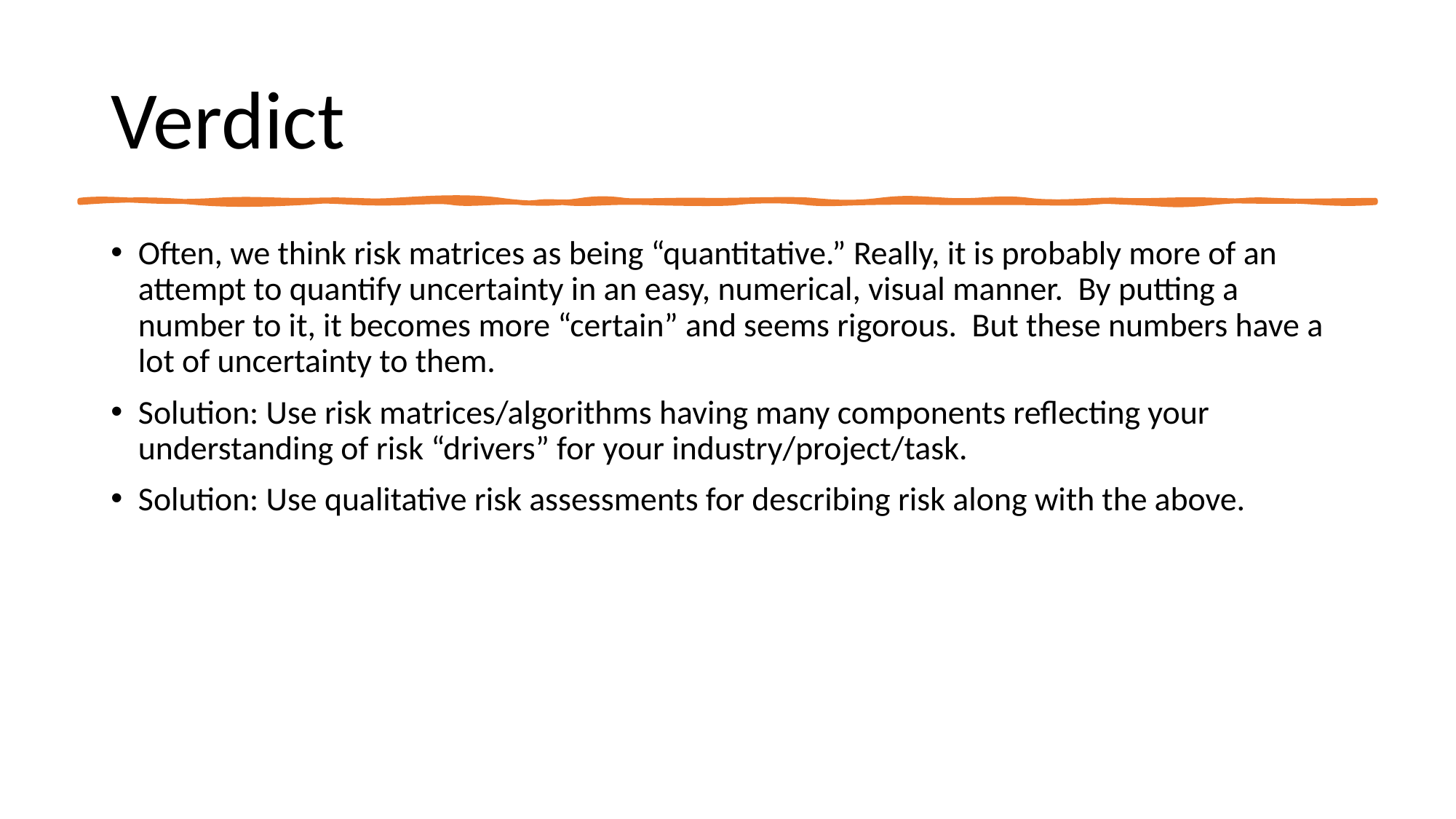

# Verdict

Often, we think risk matrices as being “quantitative.” Really, it is probably more of an attempt to quantify uncertainty in an easy, numerical, visual manner.  By putting a number to it, it becomes more “certain” and seems rigorous.  But these numbers have a lot of uncertainty to them.
Solution: Use risk matrices/algorithms having many components reflecting your understanding of risk “drivers” for your industry/project/task.
Solution: Use qualitative risk assessments for describing risk along with the above.